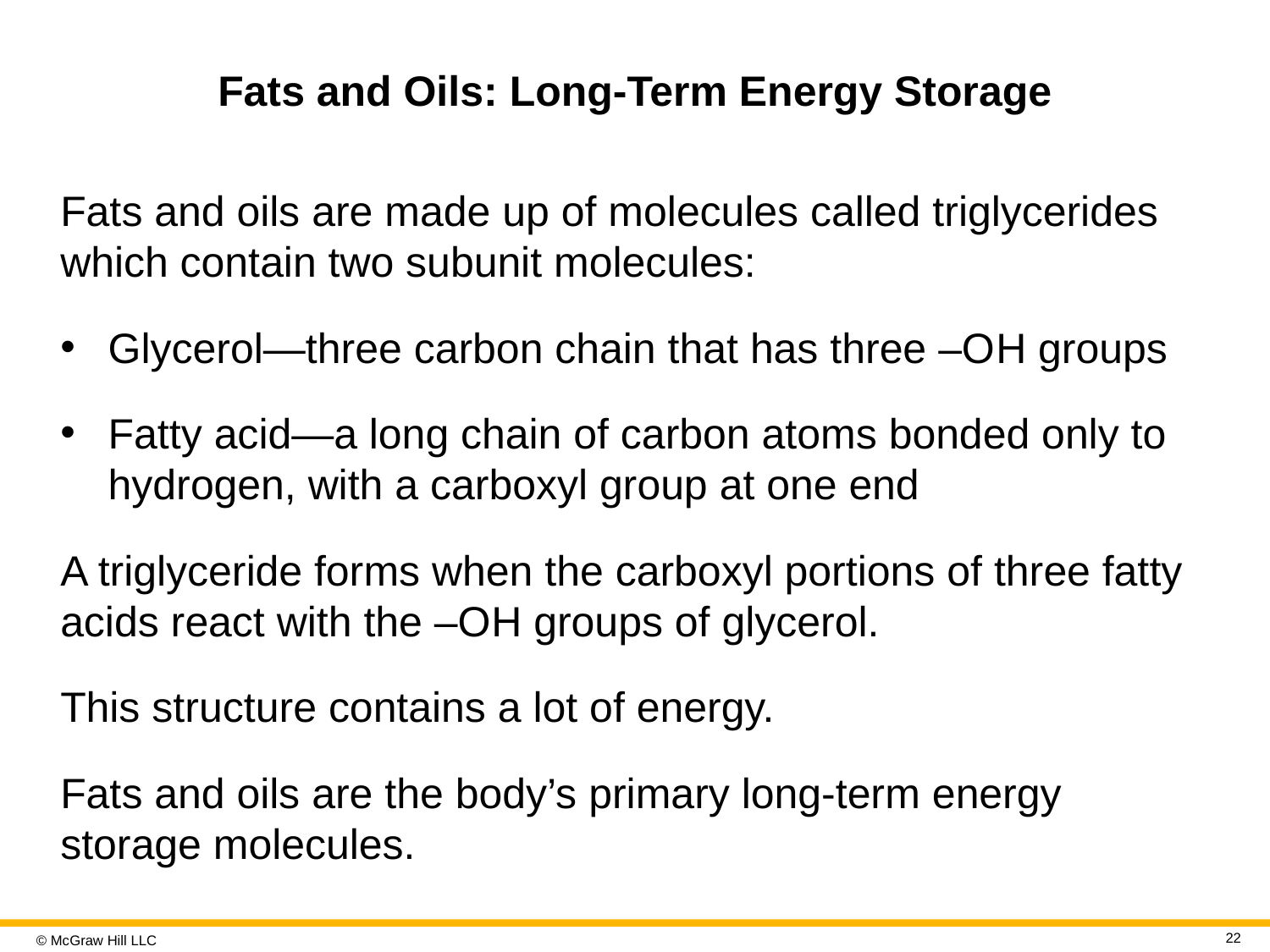

# Fats and Oils: Long-Term Energy Storage
Fats and oils are made up of molecules called triglycerides which contain two subunit molecules:
Glycerol—three carbon chain that has three –O H groups
Fatty acid—a long chain of carbon atoms bonded only to hydrogen, with a carboxyl group at one end
A triglyceride forms when the carboxyl portions of three fatty acids react with the –O H groups of glycerol.
This structure contains a lot of energy.
Fats and oils are the body’s primary long-term energy storage molecules.
22